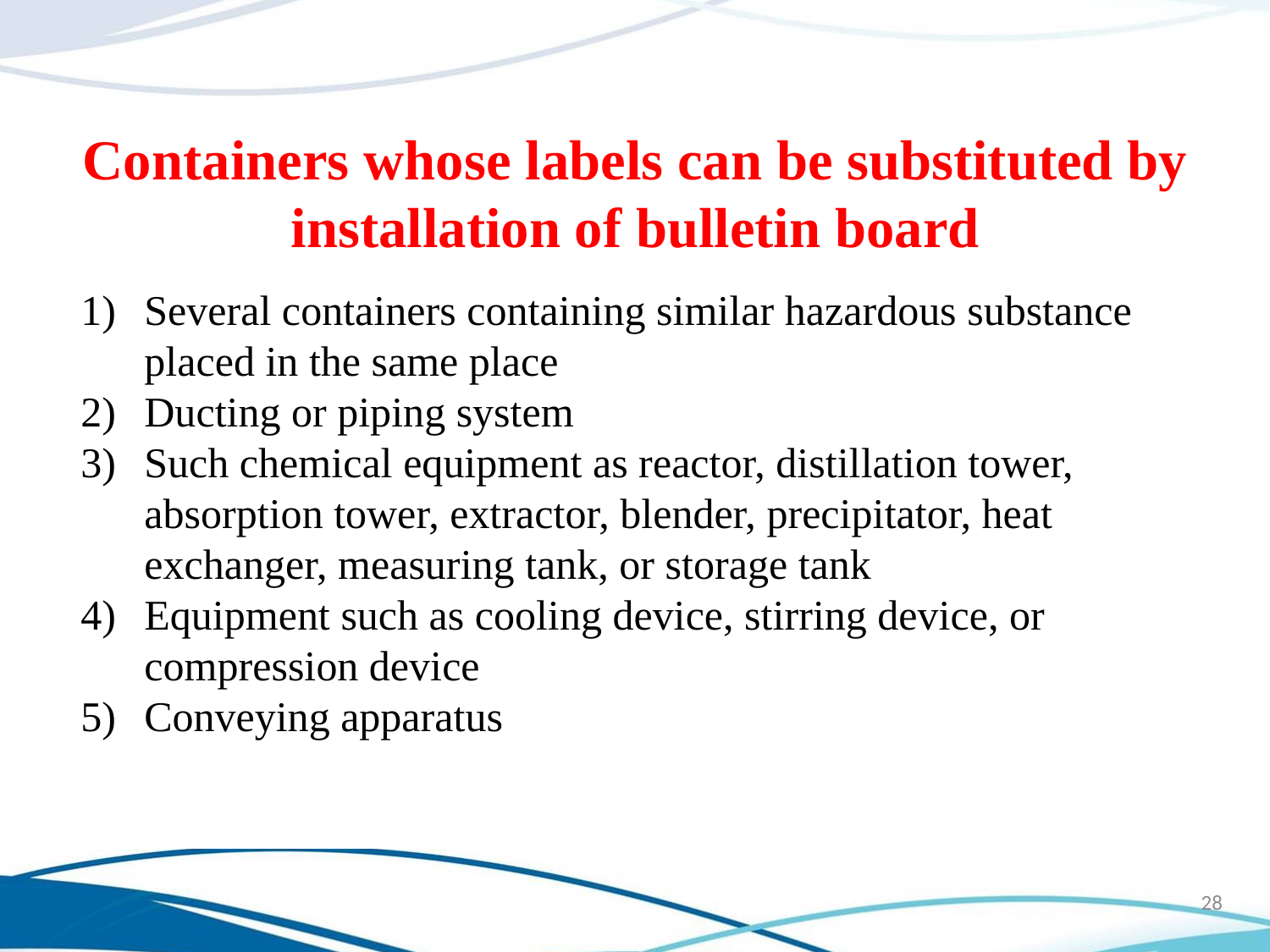

Containers whose labels can be substituted by installation of bulletin board
Several containers containing similar hazardous substance placed in the same place
Ducting or piping system
Such chemical equipment as reactor, distillation tower, absorption tower, extractor, blender, precipitator, heat exchanger, measuring tank, or storage tank
Equipment such as cooling device, stirring device, or compression device
Conveying apparatus
28